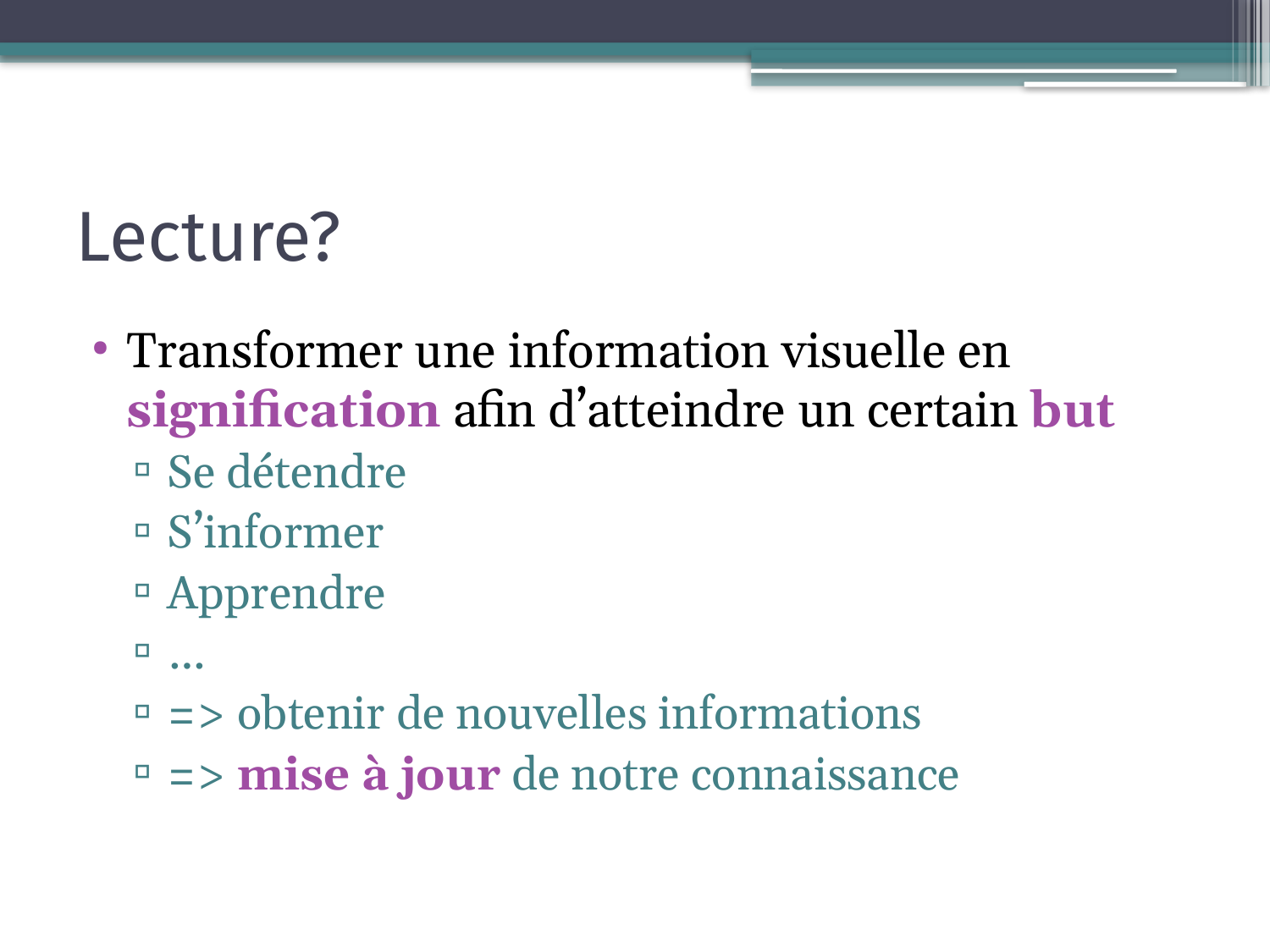

# Lecture?
Transformer une information visuelle en signification afin d’atteindre un certain but
Se détendre
S’informer
Apprendre
…
=> obtenir de nouvelles informations
=> mise à jour de notre connaissance